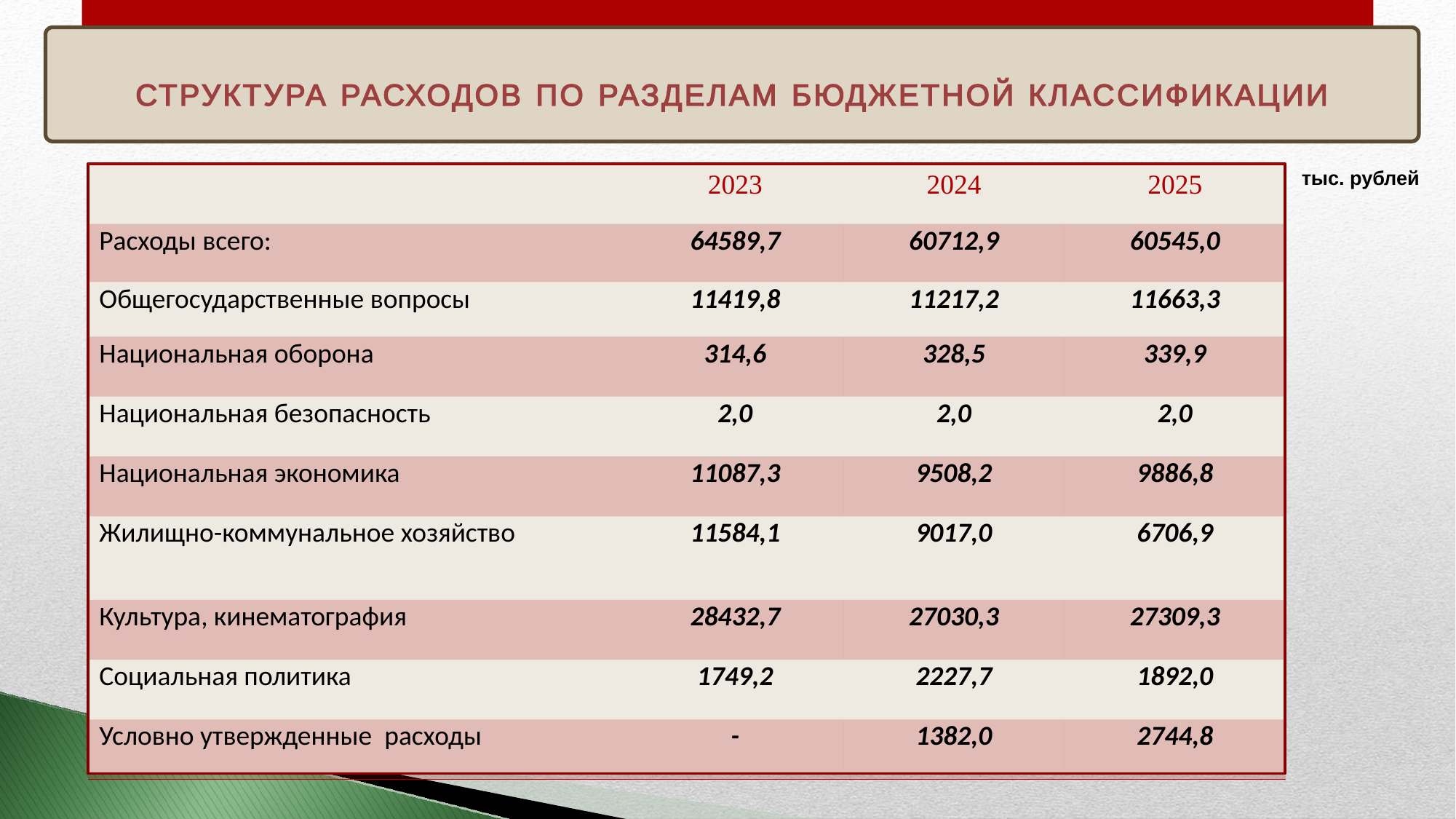

Структура расходов по разделам бюджетной классификации
тыс. рублей

|  | 2023 | 2024 | 2025 |
| --- | --- | --- | --- |
| Расходы всего: | 64589,7 | 60712,9 | 60545,0 |
| Общегосударственные вопросы | 11419,8 | 11217,2 | 11663,3 |
| Национальная оборона | 314,6 | 328,5 | 339,9 |
| Национальная безопасность | 2,0 | 2,0 | 2,0 |
| Национальная экономика | 11087,3 | 9508,2 | 9886,8 |
| Жилищно-коммунальное хозяйство | 11584,1 | 9017,0 | 6706,9 |
| Культура, кинематография | 28432,7 | 27030,3 | 27309,3 |
| Социальная политика | 1749,2 | 2227,7 | 1892,0 |
| Условно утвержденные расходы | - | 1382,0 | 2744,8 |